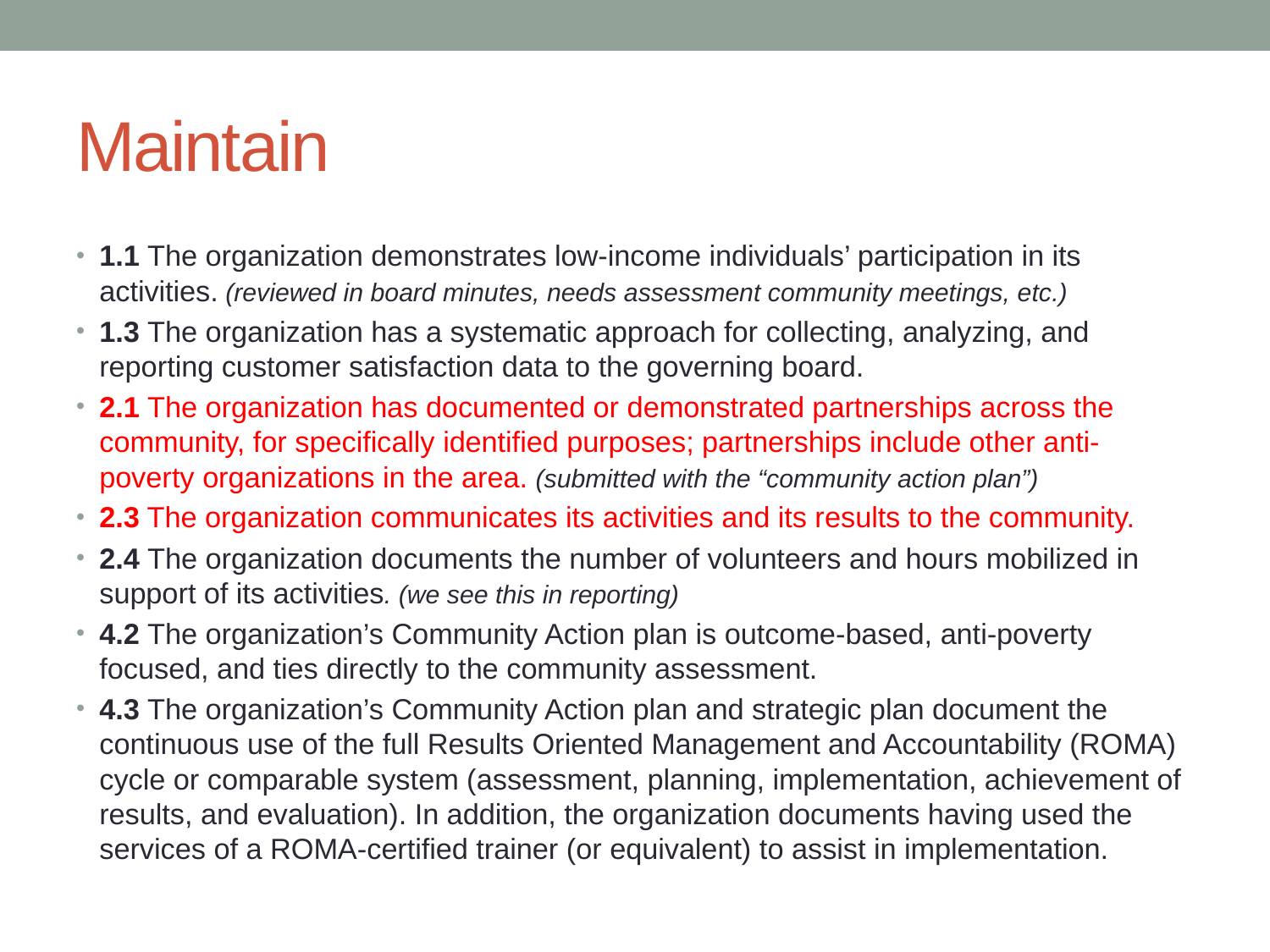

# Maintain

1.1 The organization demonstrates low-income individuals’ participation in its activities. (reviewed in board minutes, needs assessment community meetings, etc.)
1.3 The organization has a systematic approach for collecting, analyzing, and reporting customer satisfaction data to the governing board.
2.1 The organization has documented or demonstrated partnerships across the community, for specifically identified purposes; partnerships include other anti-poverty organizations in the area. (submitted with the “community action plan”)
2.3 The organization communicates its activities and its results to the community.
2.4 The organization documents the number of volunteers and hours mobilized in support of its activities. (we see this in reporting)
4.2 The organization’s Community Action plan is outcome-based, anti-poverty focused, and ties directly to the community assessment.
4.3 The organization’s Community Action plan and strategic plan document the continuous use of the full Results Oriented Management and Accountability (ROMA) cycle or comparable system (assessment, planning, implementation, achievement of results, and evaluation). In addition, the organization documents having used the services of a ROMA-certified trainer (or equivalent) to assist in implementation.